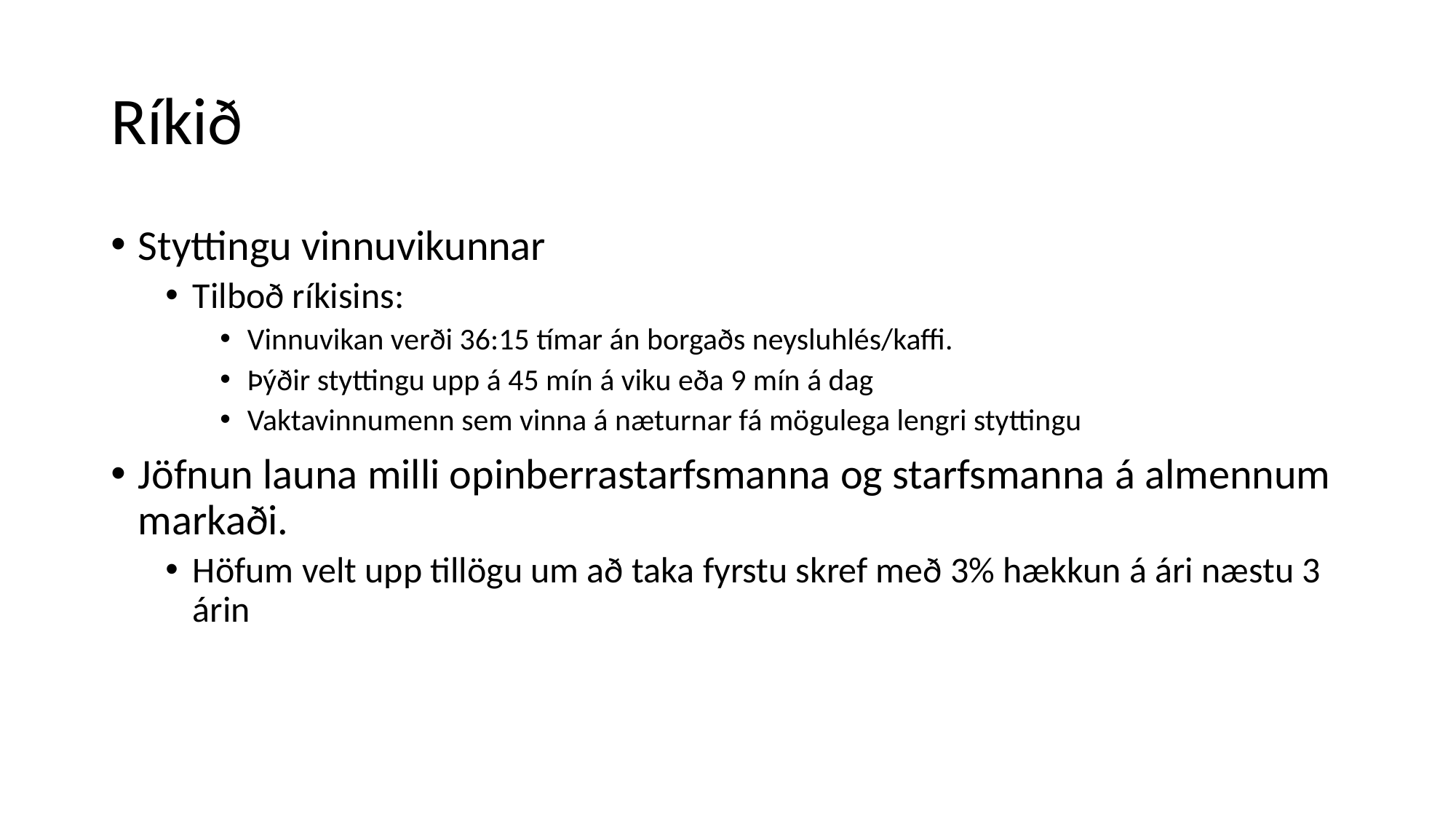

# Ríkið
Styttingu vinnuvikunnar
Tilboð ríkisins:
Vinnuvikan verði 36:15 tímar án borgaðs neysluhlés/kaffi.
Þýðir styttingu upp á 45 mín á viku eða 9 mín á dag
Vaktavinnumenn sem vinna á næturnar fá mögulega lengri styttingu
Jöfnun launa milli opinberrastarfsmanna og starfsmanna á almennum markaði.
Höfum velt upp tillögu um að taka fyrstu skref með 3% hækkun á ári næstu 3 árin